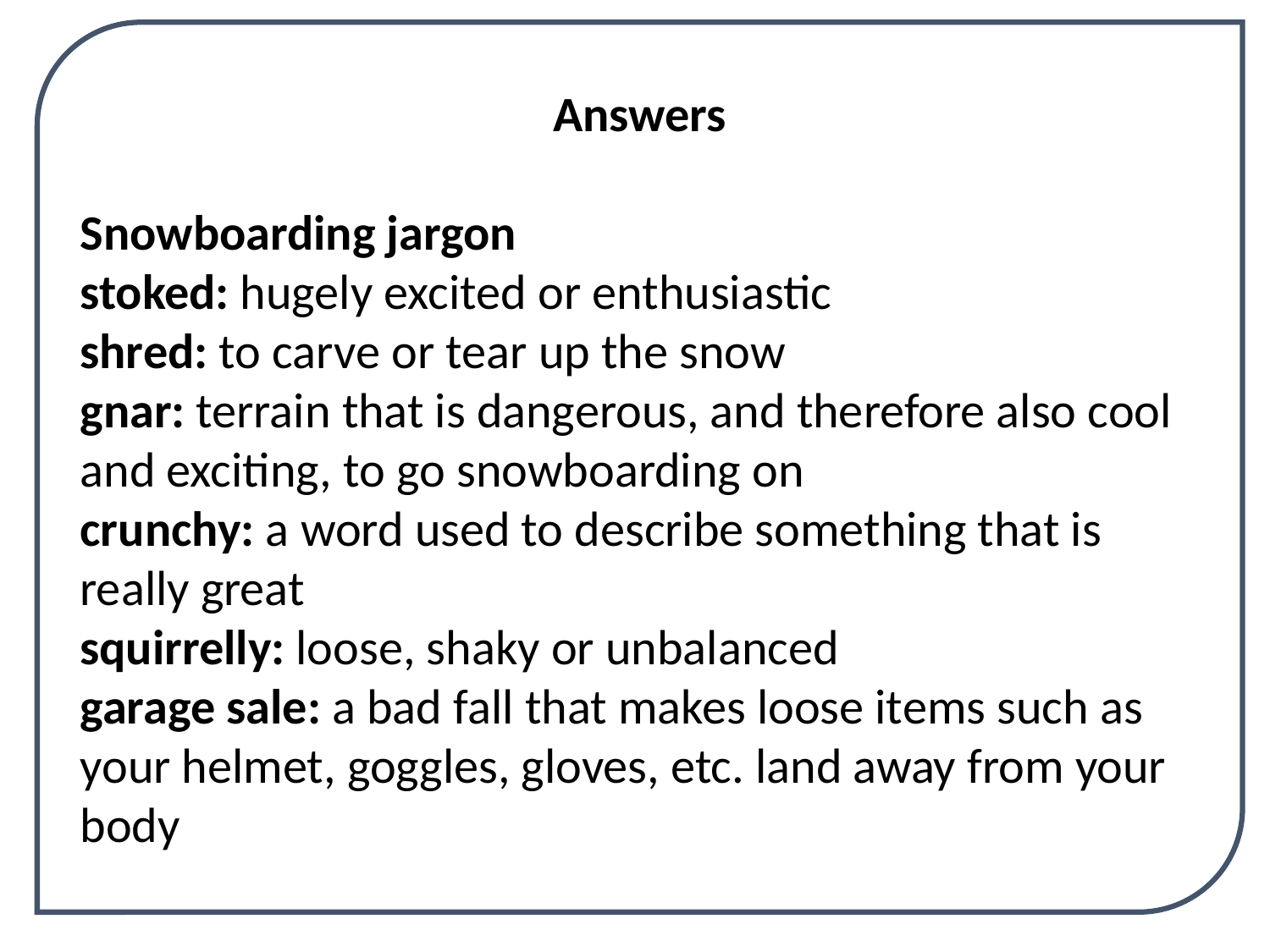

Answers

Snowboarding jargon
stoked: hugely excited or enthusiastic
shred: to carve or tear up the snow
gnar: terrain that is dangerous, and therefore also cool and exciting, to go snowboarding on
crunchy: a word used to describe something that is really great
squirrelly: loose, shaky or unbalanced
garage sale: a bad fall that makes loose items such as your helmet, goggles, gloves, etc. land away from your body